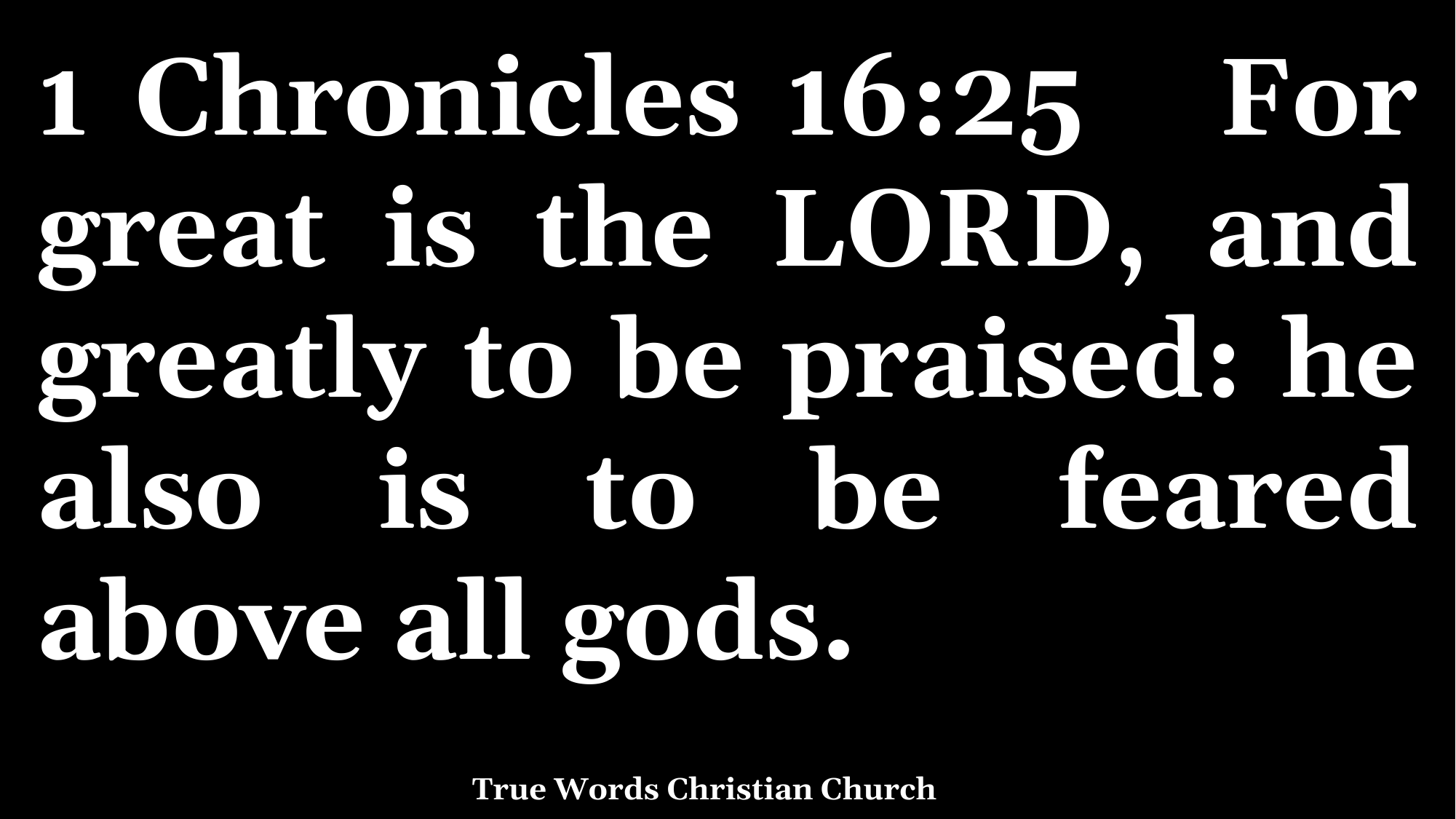

1 Chronicles 16:25   For great is the LORD, and greatly to be praised: he also is to be feared above all gods.
True Words Christian Church